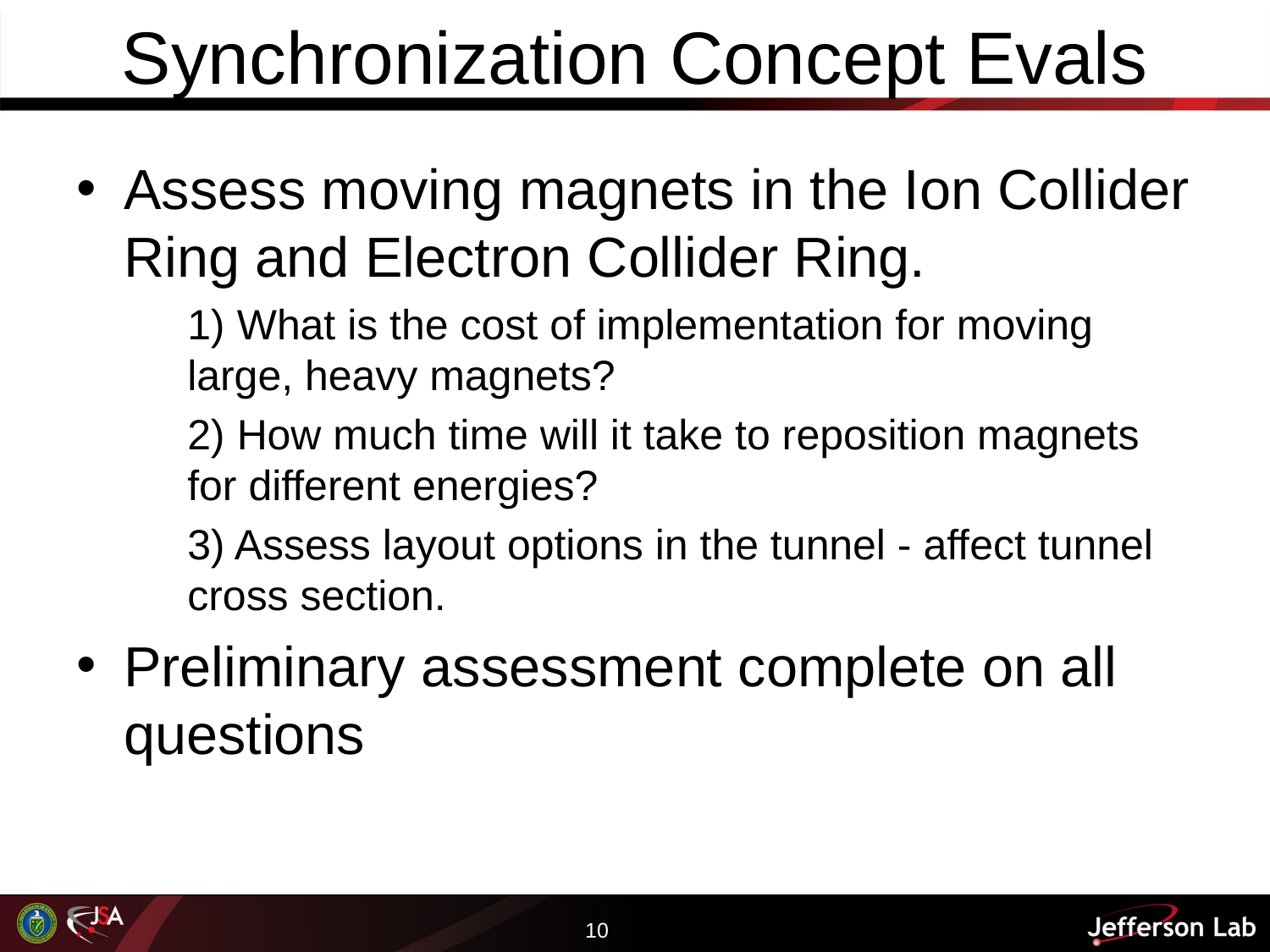

# Synchronization Concept Evals
Assess moving magnets in the Ion Collider Ring and Electron Collider Ring.
1) What is the cost of implementation for moving large, heavy magnets?
2) How much time will it take to reposition magnets for different energies?
3) Assess layout options in the tunnel - affect tunnel cross section.
Preliminary assessment complete on all questions